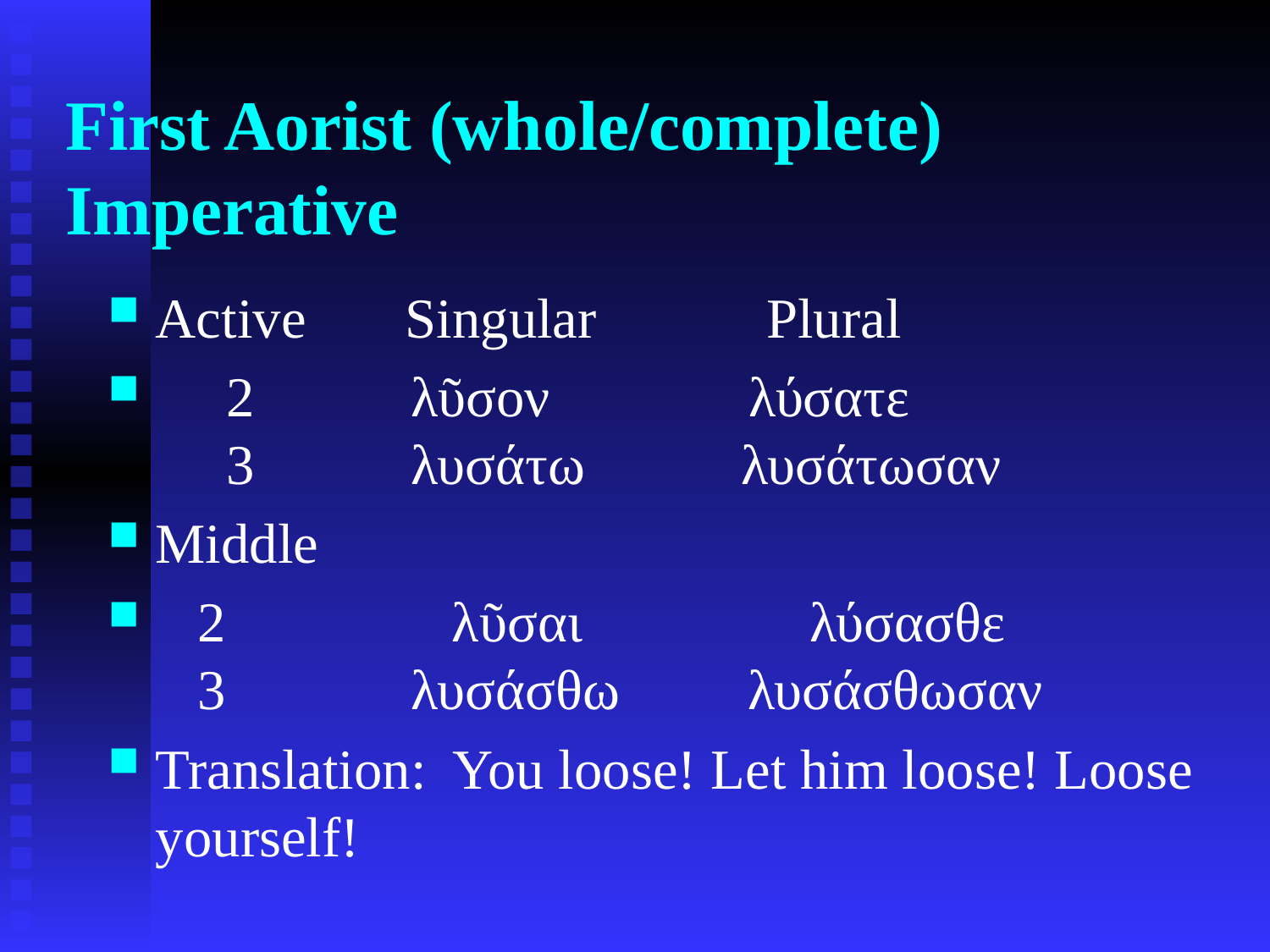

# First Aorist (whole/complete) Imperative
Active       Singular            Plural
     2           λῦσον              λύσατε
     3           λυσάτω           λυσάτωσαν
Middle
   2       	   λῦσαι                λύσασθε
   3             λυσάσθω         λυσάσθωσαν
Translation:  You loose! Let him loose! Loose yourself!